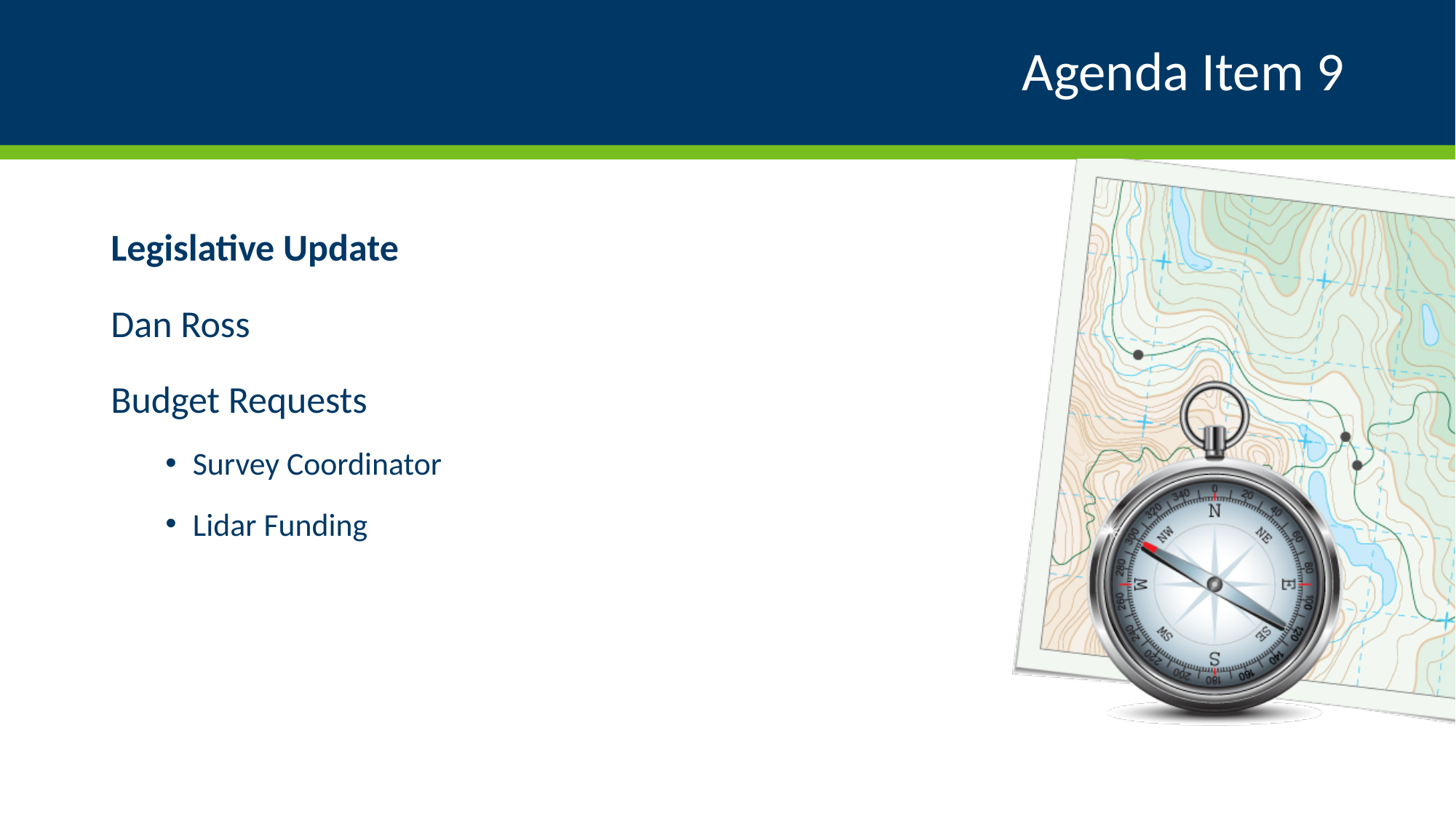

# Agenda Item 9
Legislative Update
Dan Ross
Budget Requests
Survey Coordinator
Lidar Funding